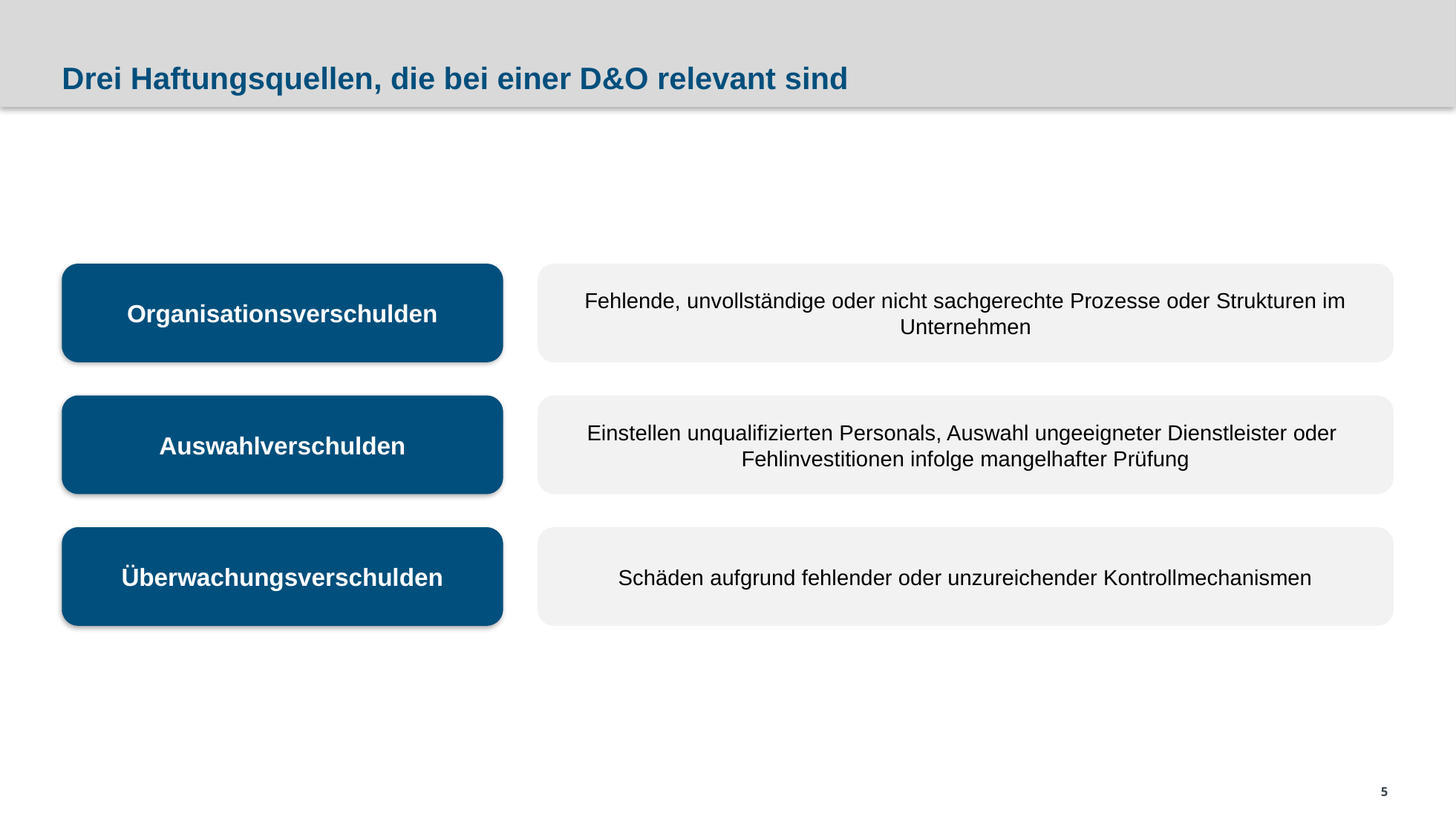

# Drei Haftungsquellen, die bei einer D&O relevant sind
Organisationsverschulden
Fehlende, unvollständige oder nicht sachgerechte Prozesse oder Strukturen im Unternehmen
Einstellen unqualifizierten Personals, Auswahl ungeeigneter Dienstleister oder  Fehlinvestitionen infolge mangelhafter Prüfung
Auswahlverschulden
Schäden aufgrund fehlender oder unzureichender Kontrollmechanismen
Überwachungsverschulden